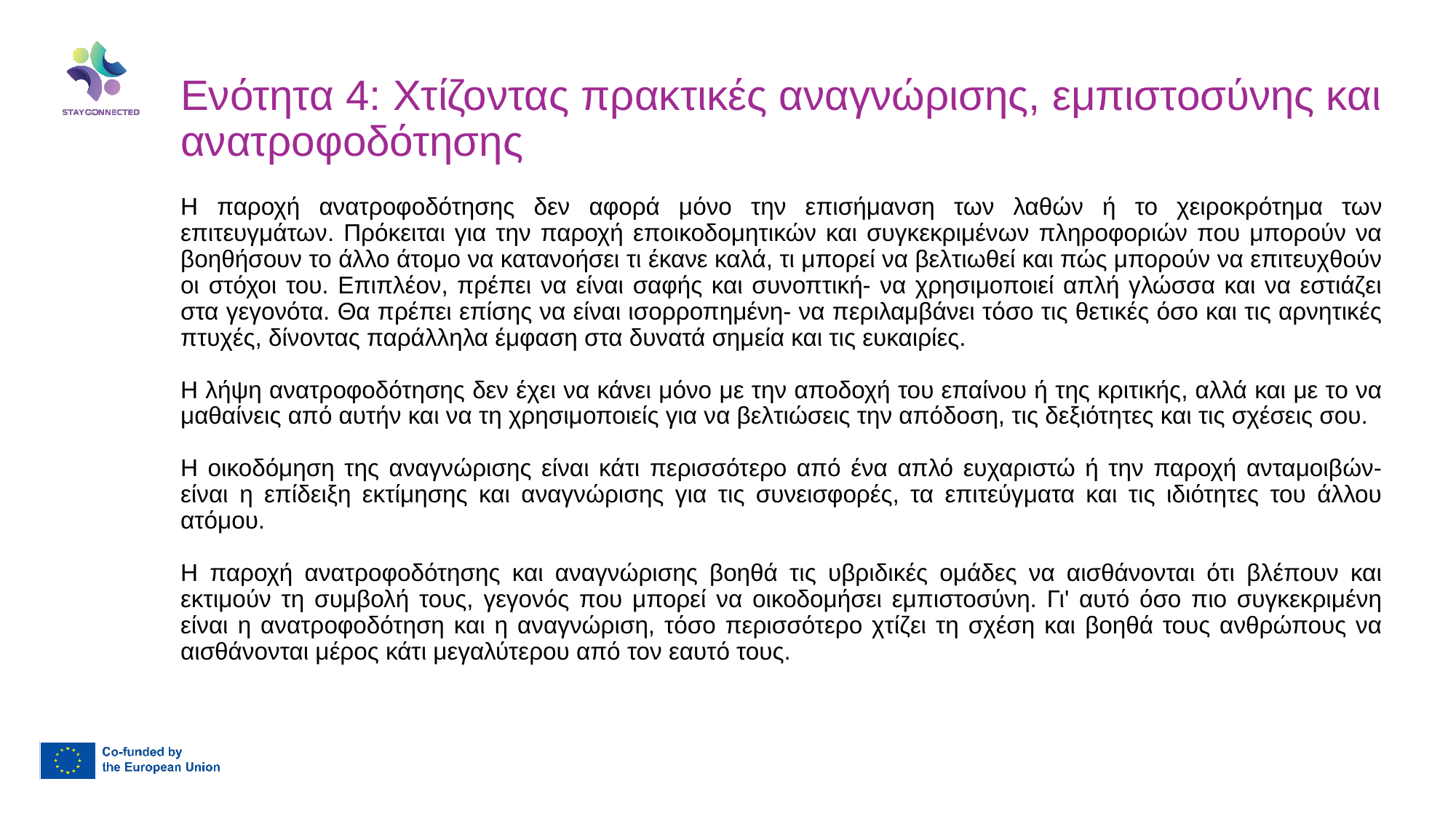

Ενότητα 4: Χτίζοντας πρακτικές αναγνώρισης, εμπιστοσύνης και ανατροφοδότησης
Η παροχή ανατροφοδότησης δεν αφορά μόνο την επισήμανση των λαθών ή το χειροκρότημα των επιτευγμάτων. Πρόκειται για την παροχή εποικοδομητικών και συγκεκριμένων πληροφοριών που μπορούν να βοηθήσουν το άλλο άτομο να κατανοήσει τι έκανε καλά, τι μπορεί να βελτιωθεί και πώς μπορούν να επιτευχθούν οι στόχοι του. Επιπλέον, πρέπει να είναι σαφής και συνοπτική- να χρησιμοποιεί απλή γλώσσα και να εστιάζει στα γεγονότα. Θα πρέπει επίσης να είναι ισορροπημένη- να περιλαμβάνει τόσο τις θετικές όσο και τις αρνητικές πτυχές, δίνοντας παράλληλα έμφαση στα δυνατά σημεία και τις ευκαιρίες.

Η λήψη ανατροφοδότησης δεν έχει να κάνει μόνο με την αποδοχή του επαίνου ή της κριτικής, αλλά και με το να μαθαίνεις από αυτήν και να τη χρησιμοποιείς για να βελτιώσεις την απόδοση, τις δεξιότητες και τις σχέσεις σου.

Η οικοδόμηση της αναγνώρισης είναι κάτι περισσότερο από ένα απλό ευχαριστώ ή την παροχή ανταμοιβών- είναι η επίδειξη εκτίμησης και αναγνώρισης για τις συνεισφορές, τα επιτεύγματα και τις ιδιότητες του άλλου ατόμου.

Η παροχή ανατροφοδότησης και αναγνώρισης βοηθά τις υβριδικές ομάδες να αισθάνονται ότι βλέπουν και εκτιμούν τη συμβολή τους, γεγονός που μπορεί να οικοδομήσει εμπιστοσύνη. Γι' αυτό όσο πιο συγκεκριμένη είναι η ανατροφοδότηση και η αναγνώριση, τόσο περισσότερο χτίζει τη σχέση και βοηθά τους ανθρώπους να αισθάνονται μέρος κάτι μεγαλύτερου από τον εαυτό τους.